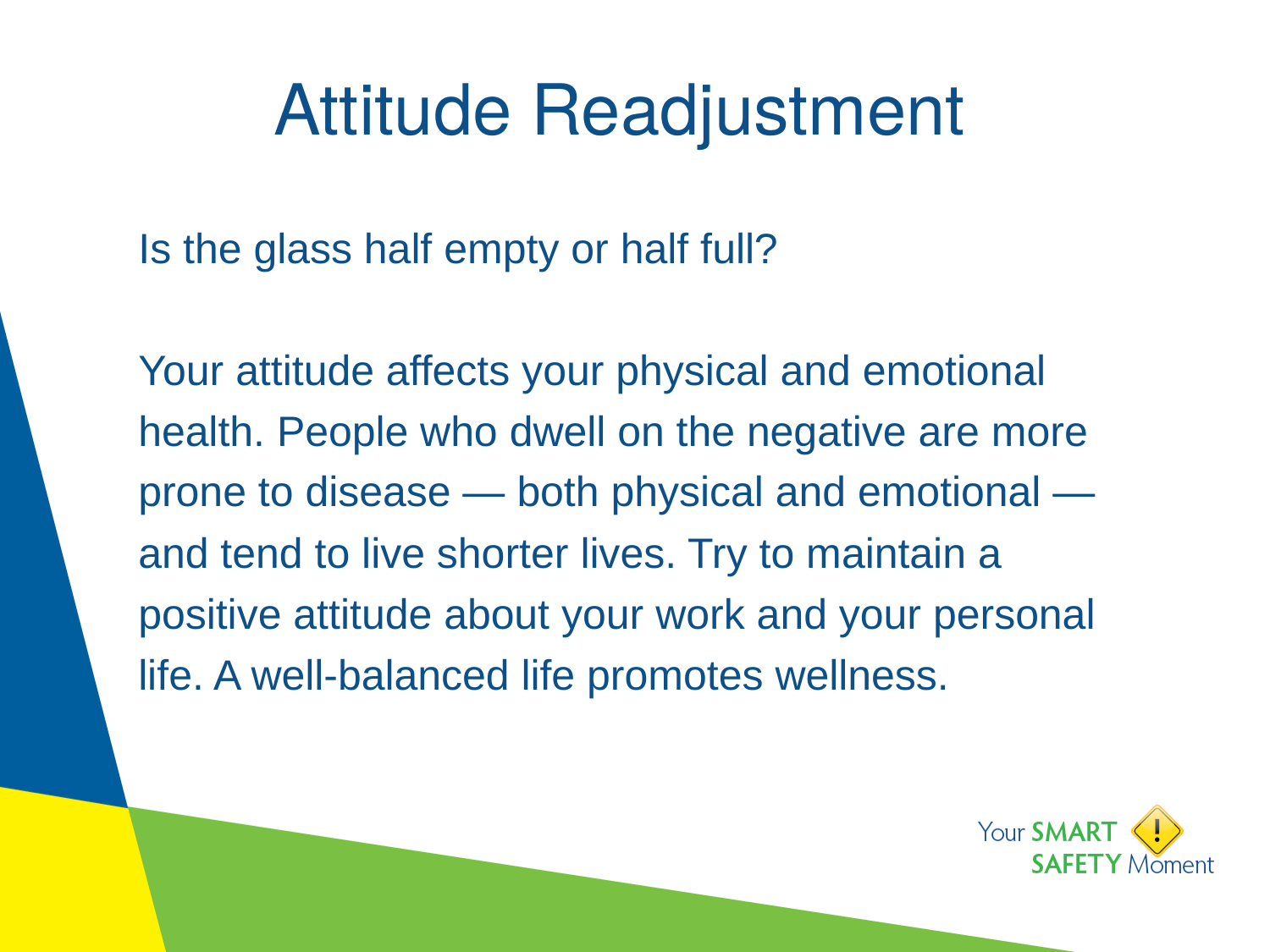

# Attitude Readjustment
Is the glass half empty or half full?

Your attitude affects your physical and emotional health. People who dwell on the negative are more prone to disease — both physical and emotional — and tend to live shorter lives. Try to maintain a positive attitude about your work and your personal life. A well-balanced life promotes wellness.